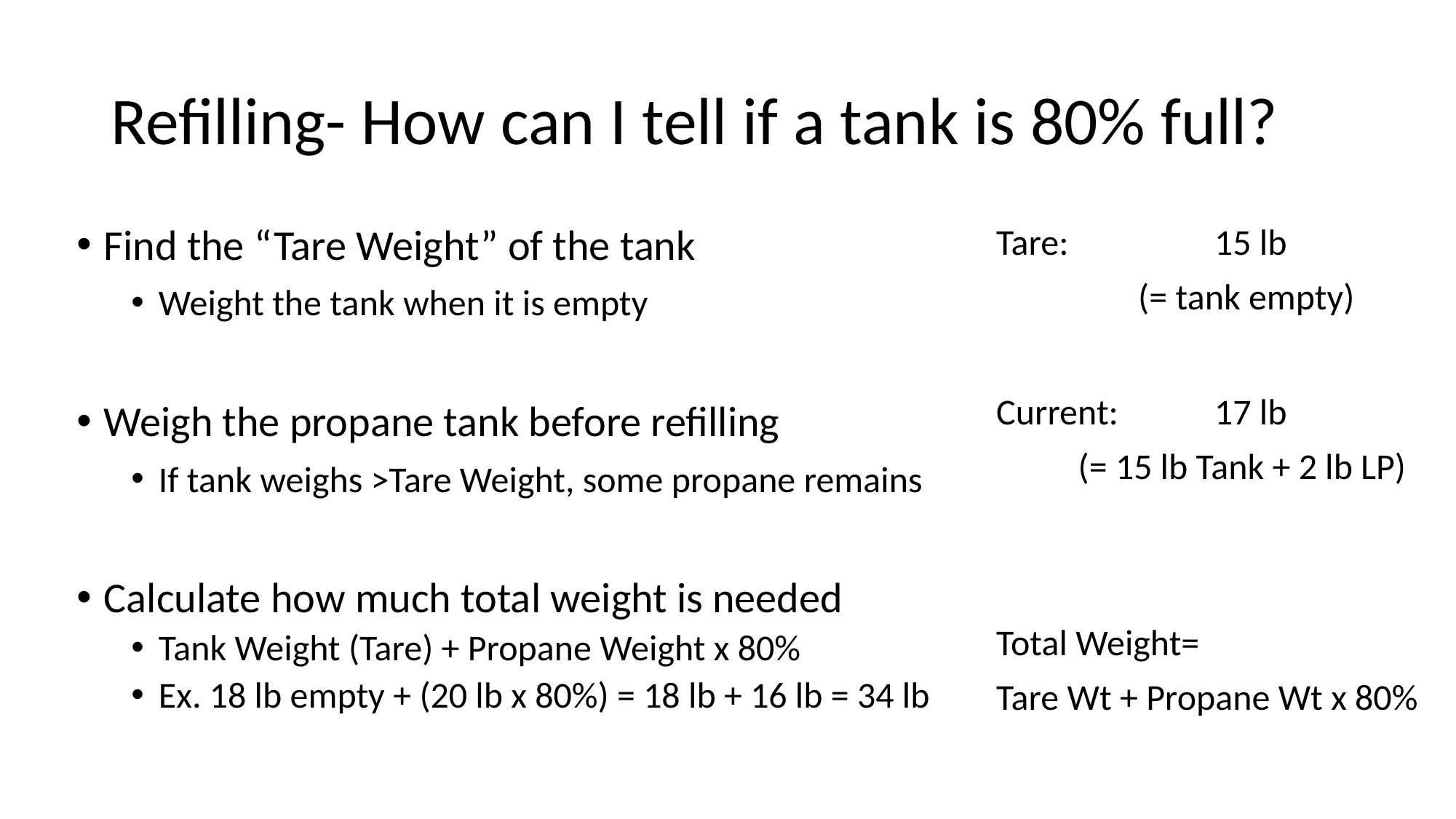

# Refilling- How can I tell if a tank is 80% full?
Find the “Tare Weight” of the tank
Weight the tank when it is empty

Weigh the propane tank before refilling
If tank weighs >Tare Weight, some propane remains

Calculate how much total weight is needed
Tank Weight (Tare) + Propane Weight x 80%
Ex. 18 lb empty + (20 lb x 80%) = 18 lb + 16 lb = 34 lb

Tare: 		15 lb
	    (= tank empty)

Current:	17 lb
          (= 15 lb Tank + 2 lb LP)

Total Weight=
Tare Wt + Propane Wt x 80%